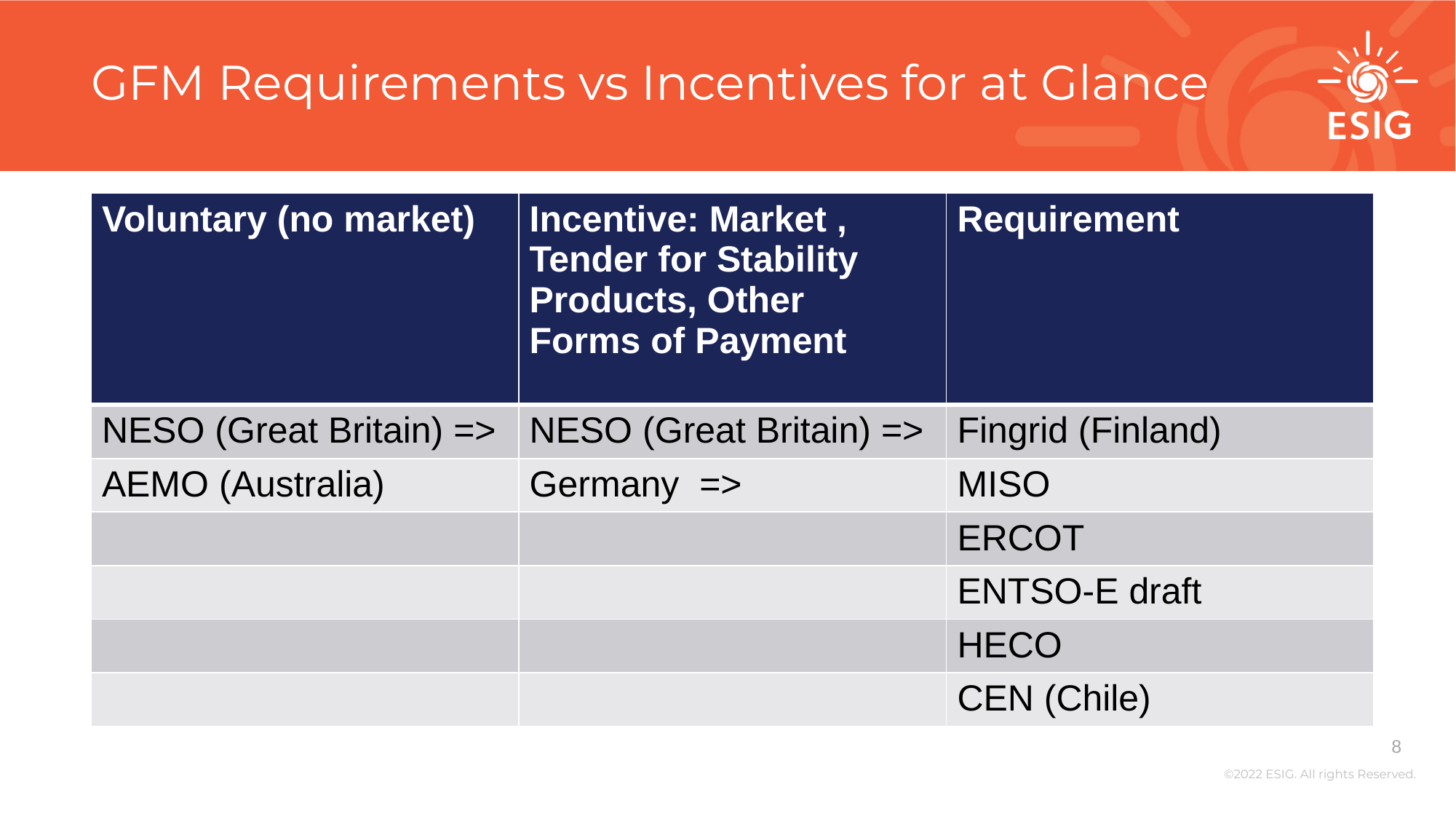

# GFM Requirements vs Incentives for at Glance
| Voluntary (no market) | Incentive: Market , Tender for Stability Products, Other Forms of Payment | Requirement |
| --- | --- | --- |
| NESO (Great Britain) => | NESO (Great Britain) => | Fingrid (Finland) |
| AEMO (Australia) | Germany => | MISO |
|  |  | ERCOT |
|  |  | ENTSO-E draft |
|  |  | HECO |
|  |  | CEN (Chile) |